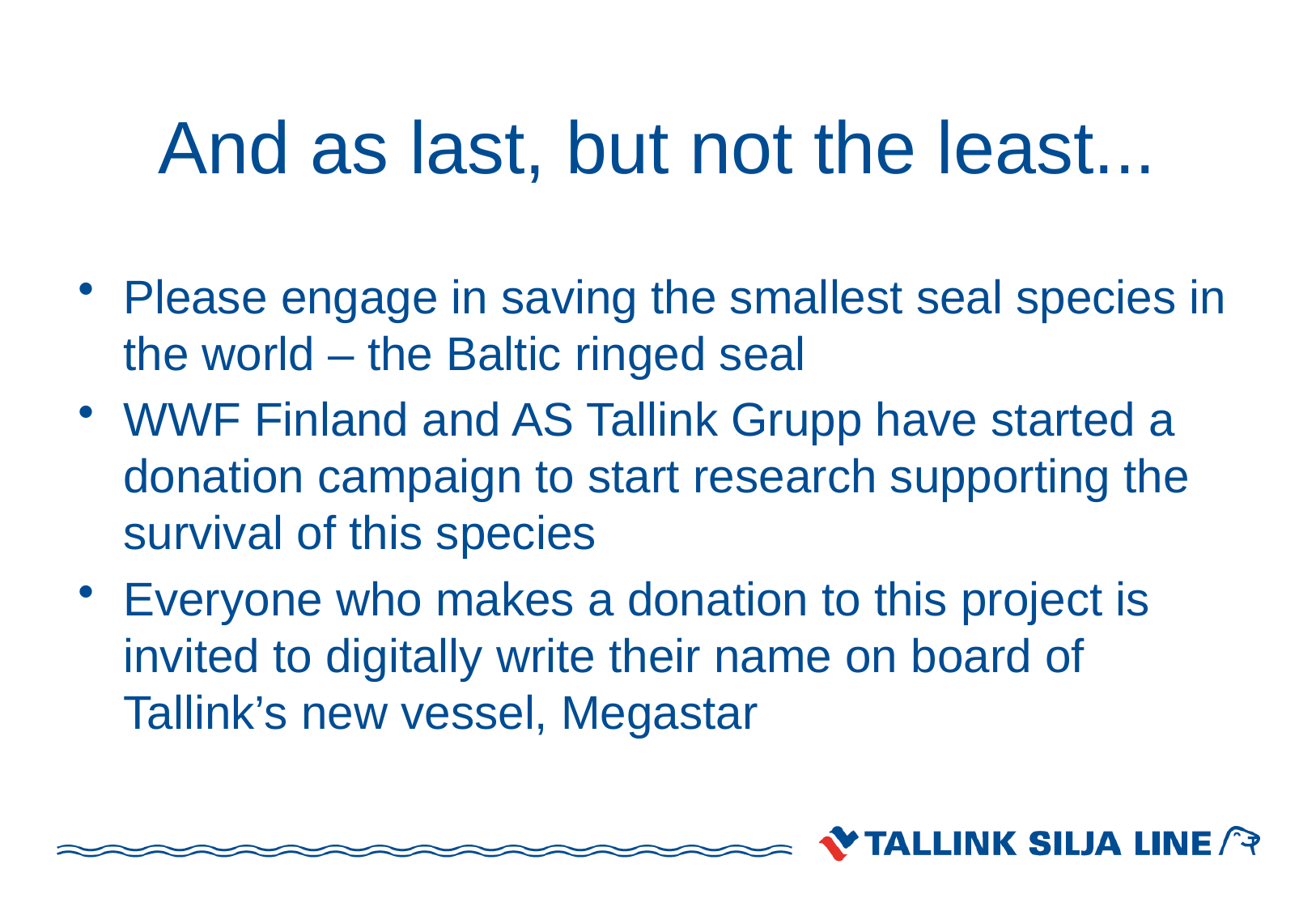

# And as last, but not the least...
Please engage in saving the smallest seal species in the world – the Baltic ringed seal
WWF Finland and AS Tallink Grupp have started a donation campaign to start research supporting the survival of this species
Everyone who makes a donation to this project is invited to digitally write their name on board of Tallink’s new vessel, Megastar